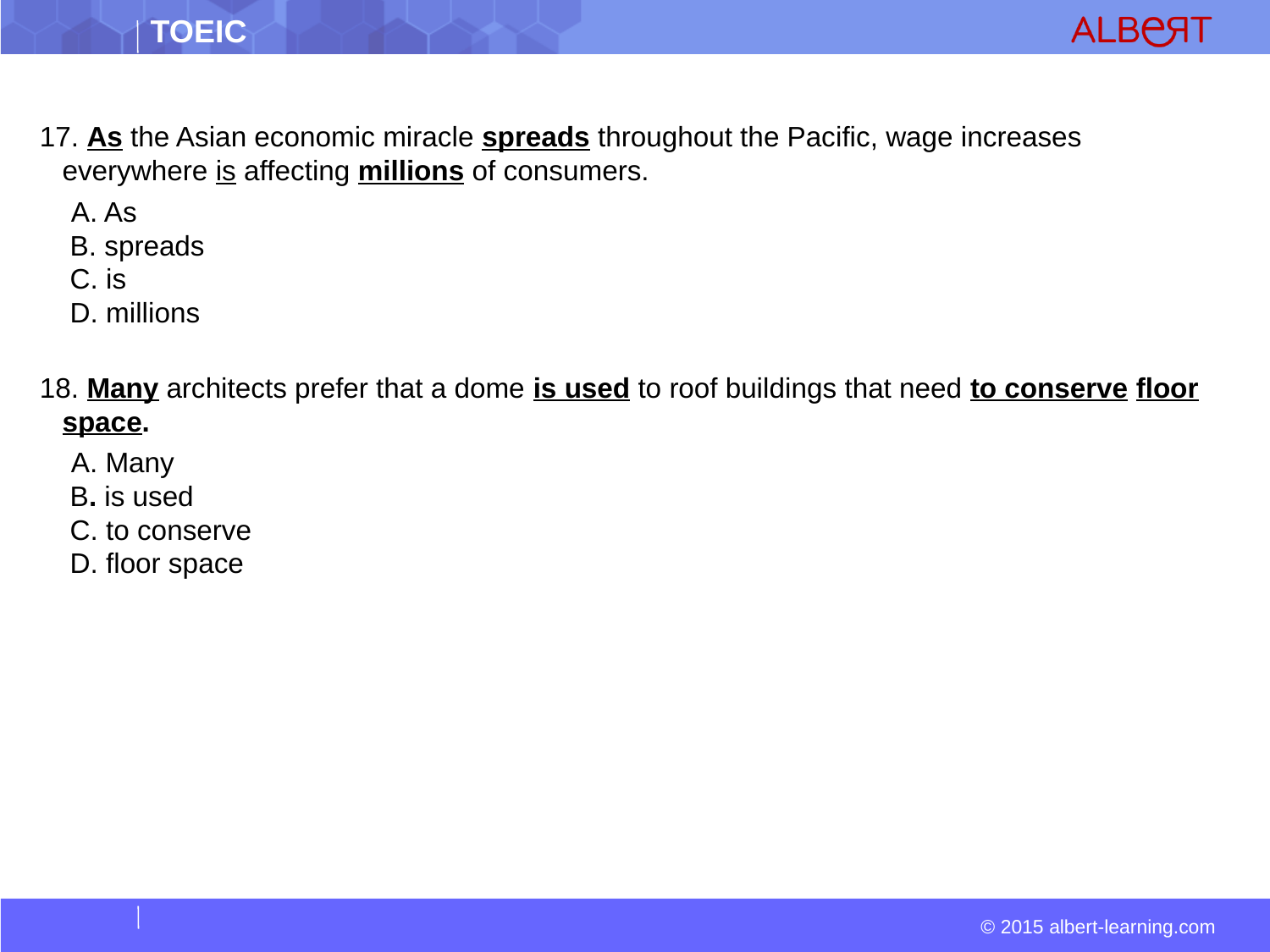

17. As the Asian economic miracle spreads throughout the Pacific, wage increases everywhere is affecting millions of consumers.
    A. As  
 B. spreads  
 C. is  
 D. millions
18. Many architects prefer that a dome is used to roof buildings that need to conserve floor space.
    A. Many  
 B. is used  
 C. to conserve  
 D. floor space